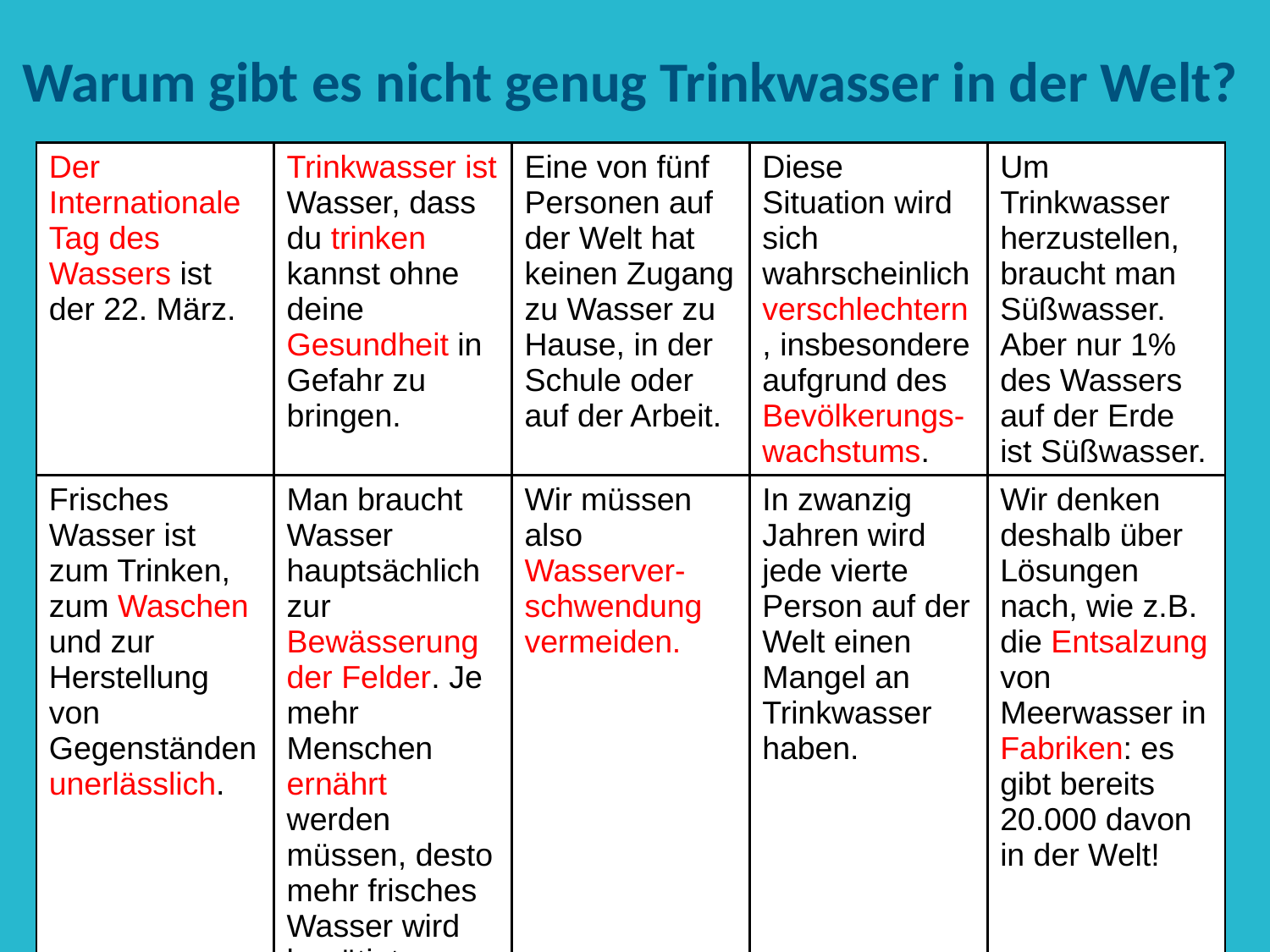

# Warum gibt es nicht genug Trinkwasser in der Welt?
| Der Internationale Tag des Wassers ist der 22. März. | Trinkwasser ist Wasser, dass du trinken kannst ohne deine Gesundheit in Gefahr zu bringen. | Eine von fünf Personen auf der Welt hat keinen Zugang zu Wasser zu Hause, in der Schule oder auf der Arbeit. | Diese Situation wird sich wahrscheinlich verschlechtern, insbesondere aufgrund des Bevölkerungs- wachstums. | Um Trinkwasser herzustellen, braucht man Süßwasser. Aber nur 1% des Wassers auf der Erde ist Süßwasser. |
| --- | --- | --- | --- | --- |
| Frisches Wasser ist zum Trinken, zum Waschen und zur Herstellung von Gegenständen unerlässlich. | Man braucht Wasser hauptsächlich zur Bewässerung der Felder. Je mehr Menschen ernährt werden müssen, desto mehr frisches Wasser wird benötigt. | Wir müssen also Wasserver- schwendung vermeiden. | In zwanzig Jahren wird jede vierte Person auf der Welt einen Mangel an Trinkwasser haben. | Wir denken deshalb über Lösungen nach, wie z.B. die Entsalzung von Meerwasser in Fabriken: es gibt bereits 20.000 davon in der Welt! |